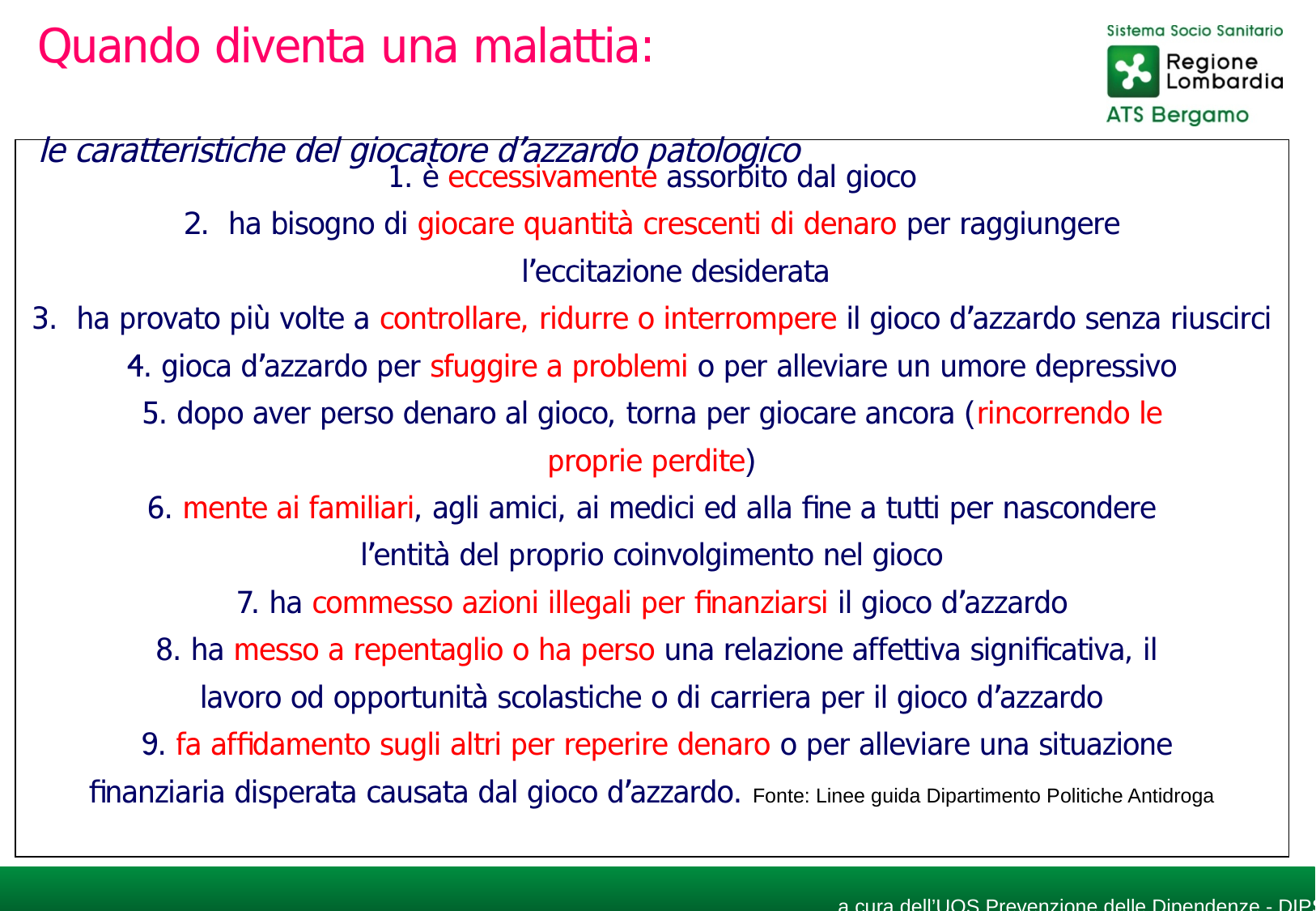

Quando diventa una malattia:

le caratteristiche del giocatore d’azzardo patologico
1. è eccessivamente assorbito dal gioco
2.  ha bisogno di giocare quantità crescenti di denaro per raggiungere
     l’eccitazione desiderata
3.  ha provato più volte a controllare, ridurre o interrompere il gioco d’azzardo senza riuscirci
4. gioca d’azzardo per sfuggire a problemi o per alleviare un umore depressivo
5. dopo aver perso denaro al gioco, torna per giocare ancora (rincorrendo le
proprie perdite)
6. mente ai familiari, agli amici, ai medici ed alla fine a tutti per nascondere
l’entità del proprio coinvolgimento nel gioco
7. ha commesso azioni illegali per finanziarsi il gioco d’azzardo
 8. ha messo a repentaglio o ha perso una relazione affettiva significativa, il
lavoro od opportunità scolastiche o di carriera per il gioco d’azzardo
 9. fa affidamento sugli altri per reperire denaro o per alleviare una situazione
finanziaria disperata causata dal gioco d’azzardo. Fonte: Linee guida Dipartimento Politiche Antidroga